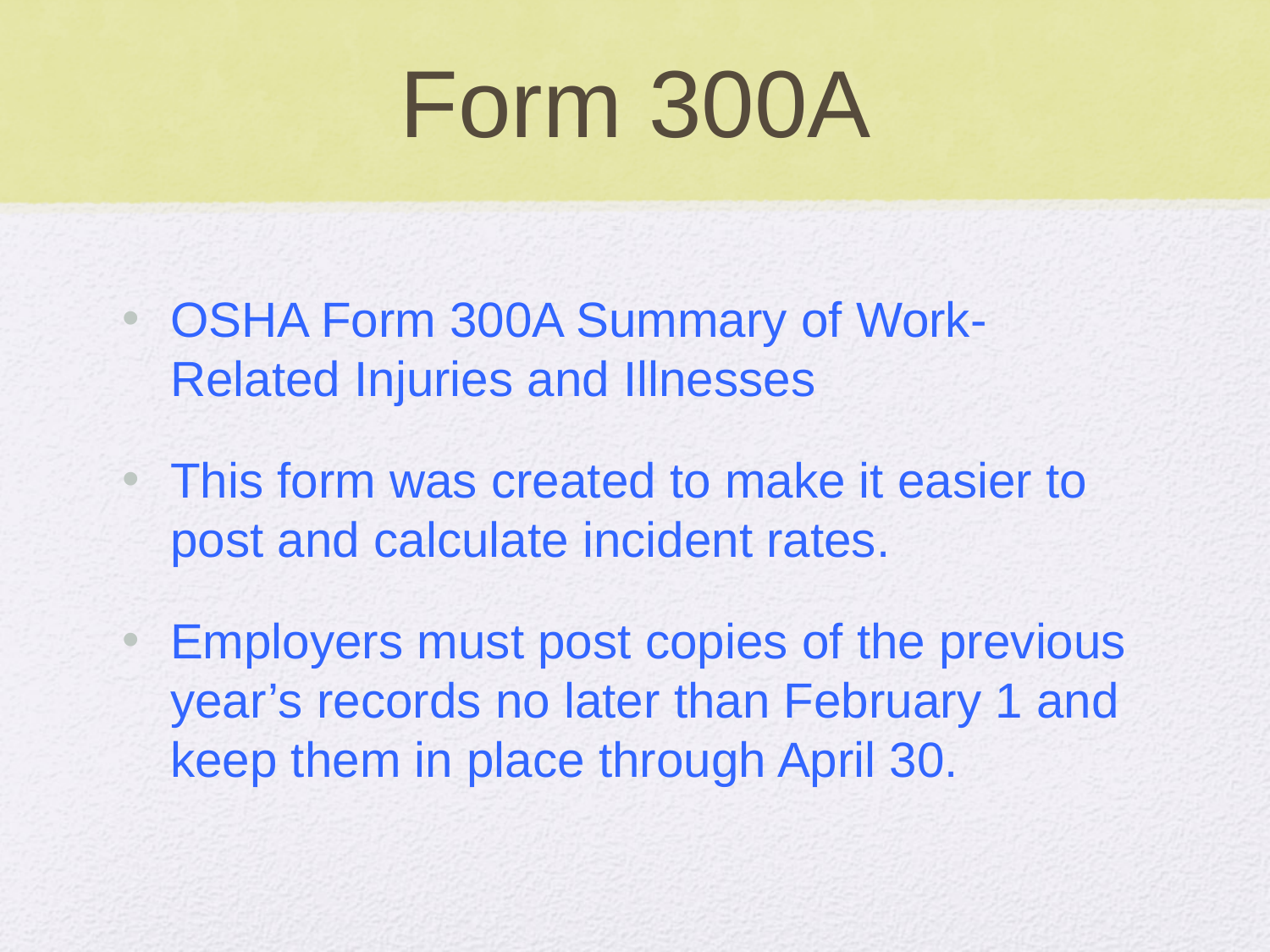

# Form 300A
OSHA Form 300A Summary of Work-Related Injuries and Illnesses
This form was created to make it easier to post and calculate incident rates.
Employers must post copies of the previous year’s records no later than February 1 and keep them in place through April 30.